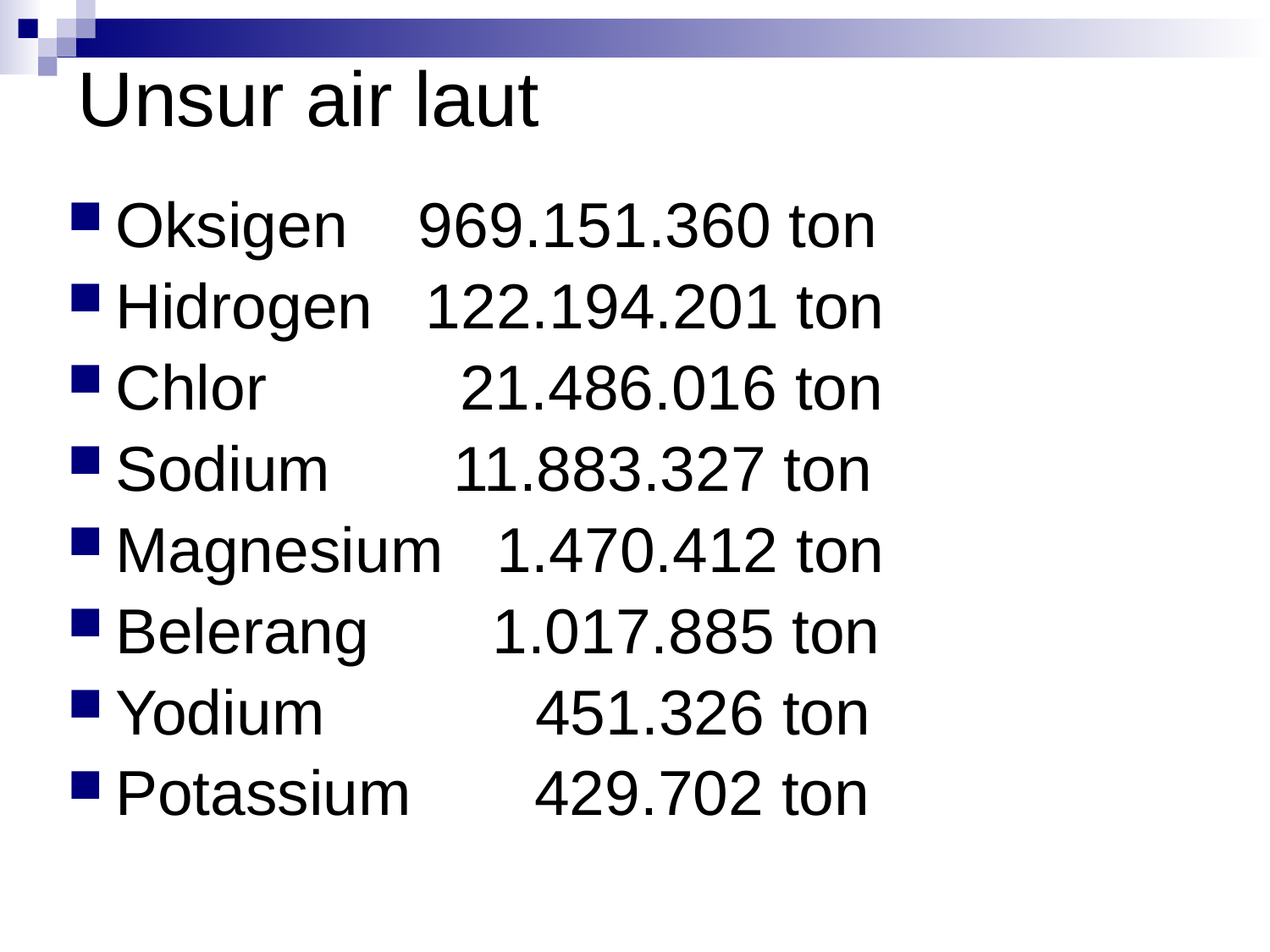

# Unsur air laut
Oksigen    969.151.360 ton
Hidrogen   122.194.201 ton
Chlor           21.486.016 ton
Sodium       11.883.327 ton
Magnesium   1.470.412 ton
Belerang       1.017.885 ton
Yodium            451.326 ton
Potassium       429.702 ton